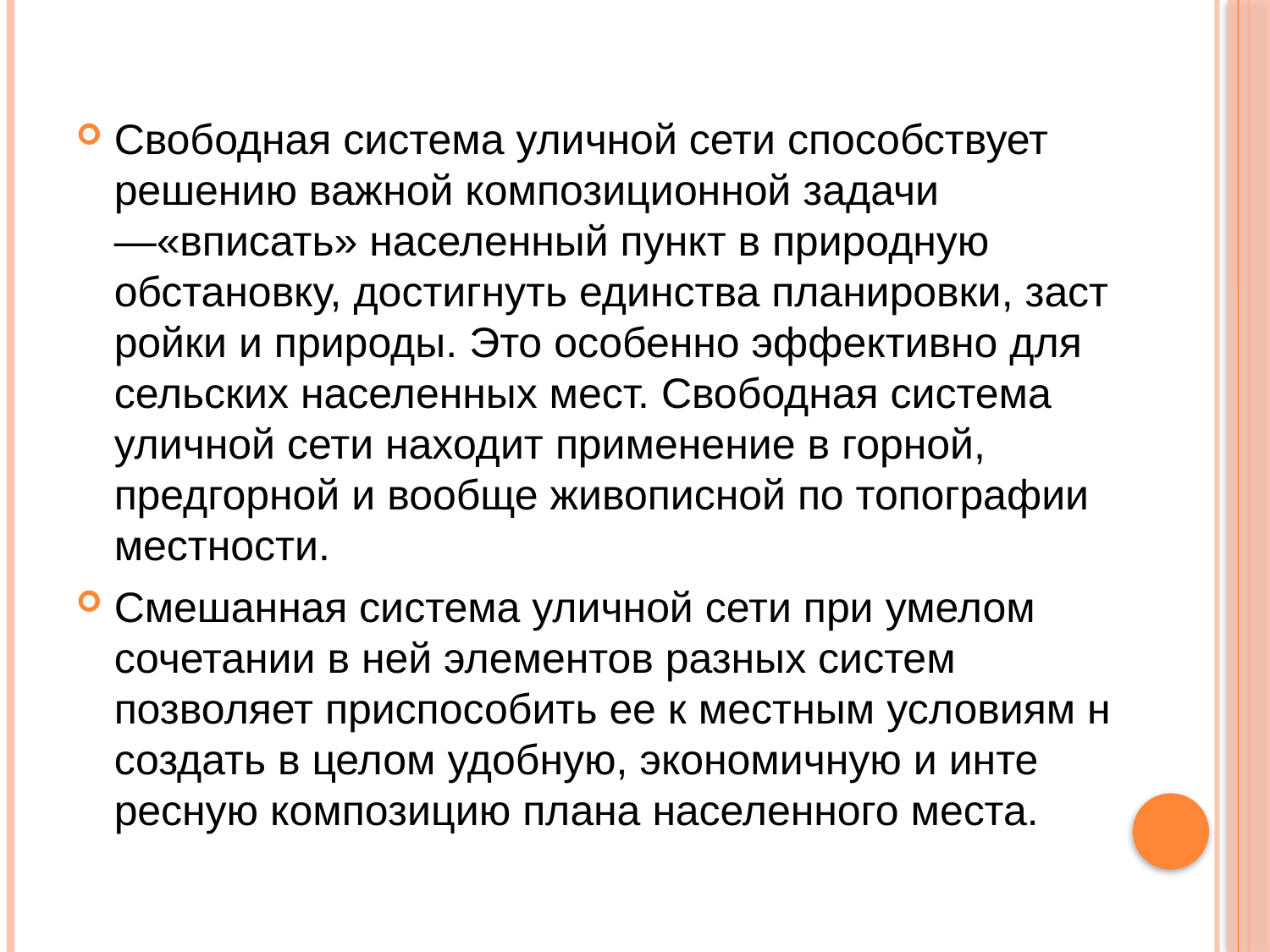

Свободная система уличной сети способствует решению важ­ной композиционной задачи—«вписать» населенный пункт в природную обстановку, достигнуть единства планировки, заст­ройки и природы. Это особенно эффективно для сельских насе­ленных мест. Свободная система уличной сети находит примене­ние в горной, предгорной и вообще живописной по топографии местности.
Смешанная система уличной сети при умелом сочетании в ней элементов разных систем позволяет приспособить ее к мест­ным условиям н создать в целом удобную, экономичную и инте­ресную композицию плана населенного места.